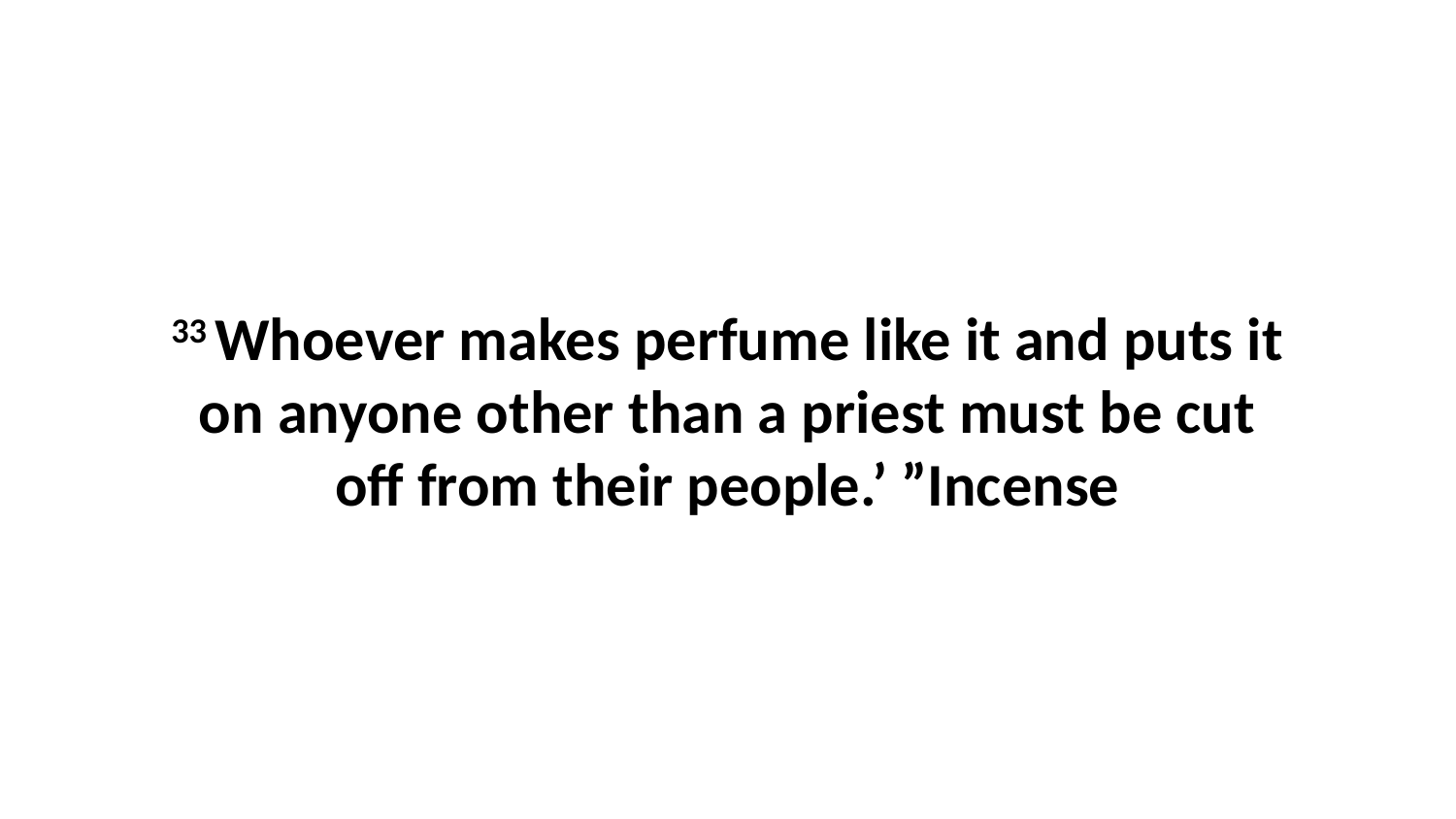

33 Whoever makes perfume like it and puts it on anyone other than a priest must be cut off from their people.’ ”Incense